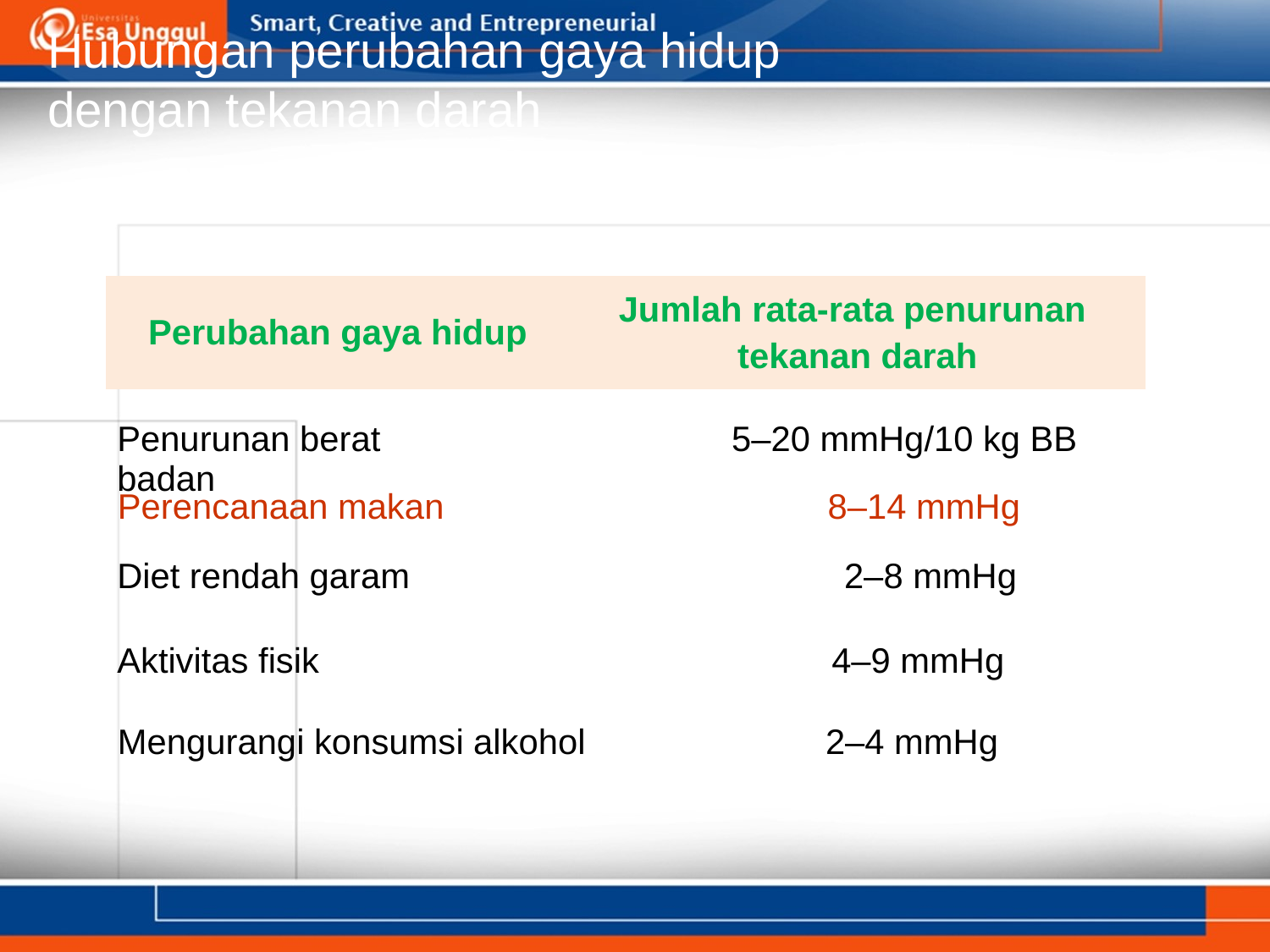

# Hubungan perubahan gaya hidup dengan tekanan darah
| Perubahan gaya hidup | Jumlah rata-rata penurunan tekanan darah |
| --- | --- |

| Penurunan berat badan | 5–20 mmHg/10 kg BB |
| --- | --- |
| Perencanaan makan | 8–14 mmHg |
| --- | --- |
| Diet rendah garam | 2–8 mmHg |
| --- | --- |
| Aktivitas fisik | 4–9 mmHg |
| --- | --- |
| Mengurangi konsumsi alkohol | 2–4 mmHg |
| --- | --- |